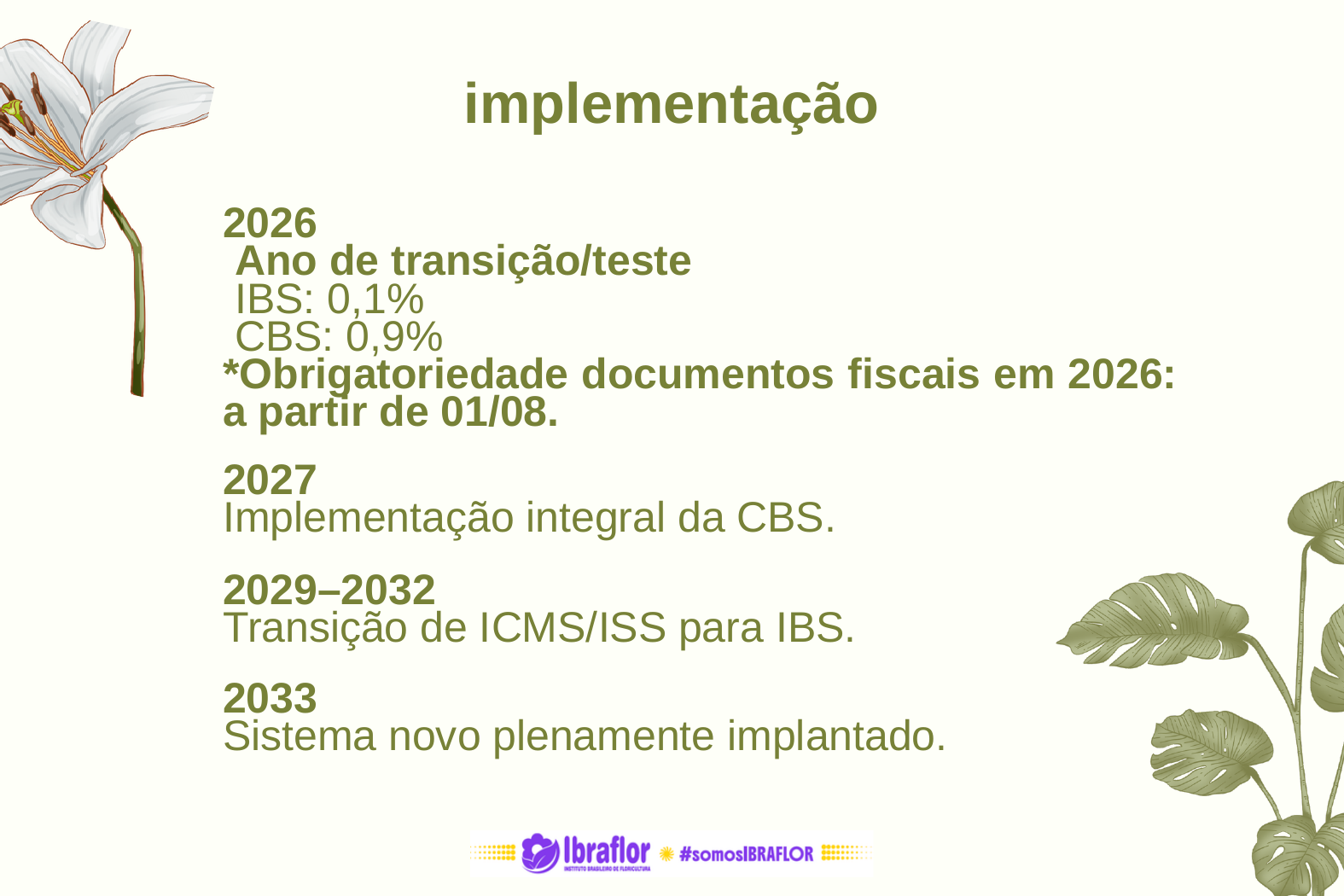

implementação
2026
 Ano de transição/teste
 IBS: 0,1%
 CBS: 0,9%
*Obrigatoriedade documentos fiscais em 2026: a partir de 01/08.

2027
Implementação integral da CBS.

2029–2032
Transição de ICMS/ISS para IBS.

2033
Sistema novo plenamente implantado.